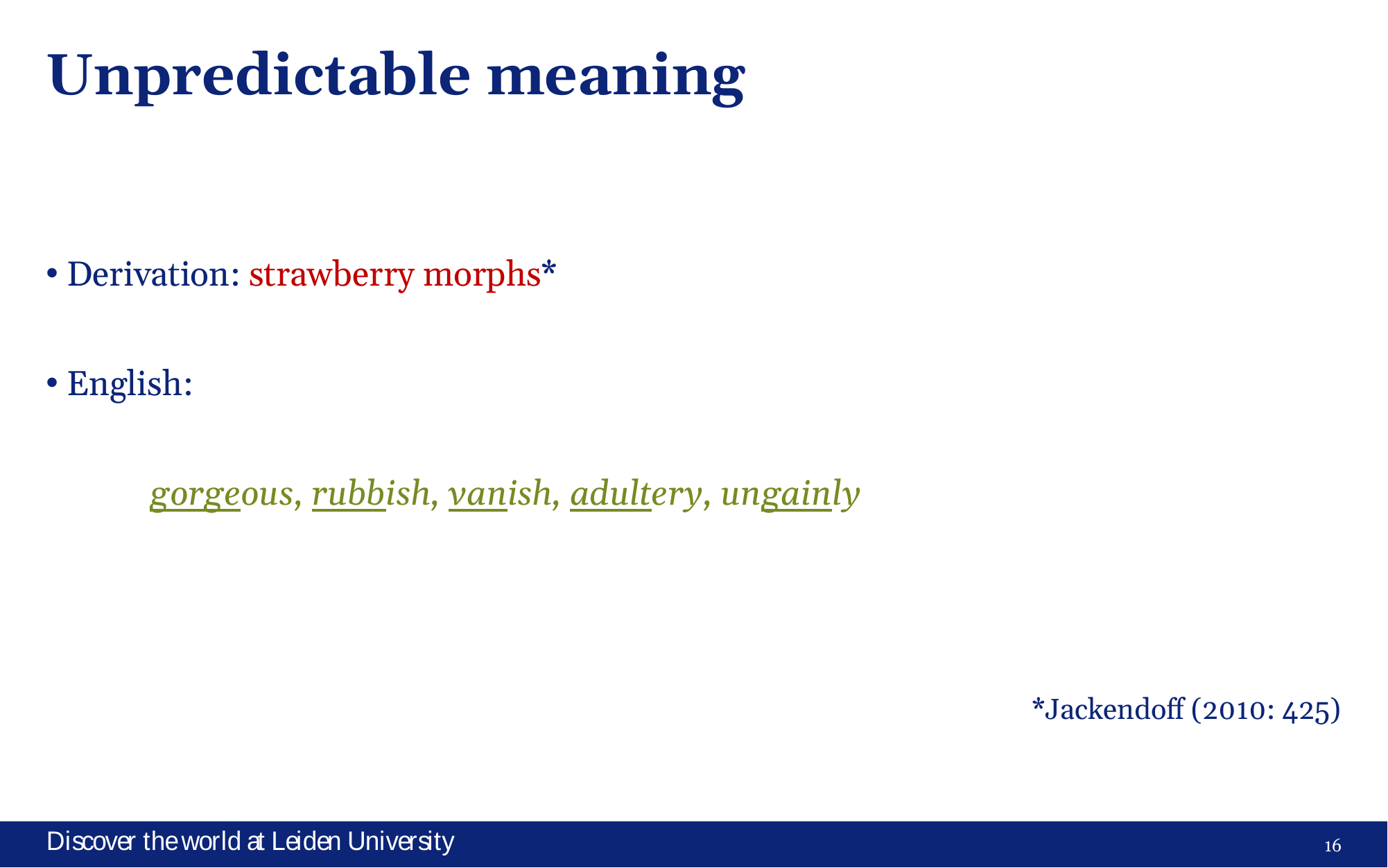

# Unpredictable meaning

Derivation: strawberry morphs*

English:

	gorgeous, rubbish, vanish, adultery, ungainly

*Jackendoff (2010: 425)
16